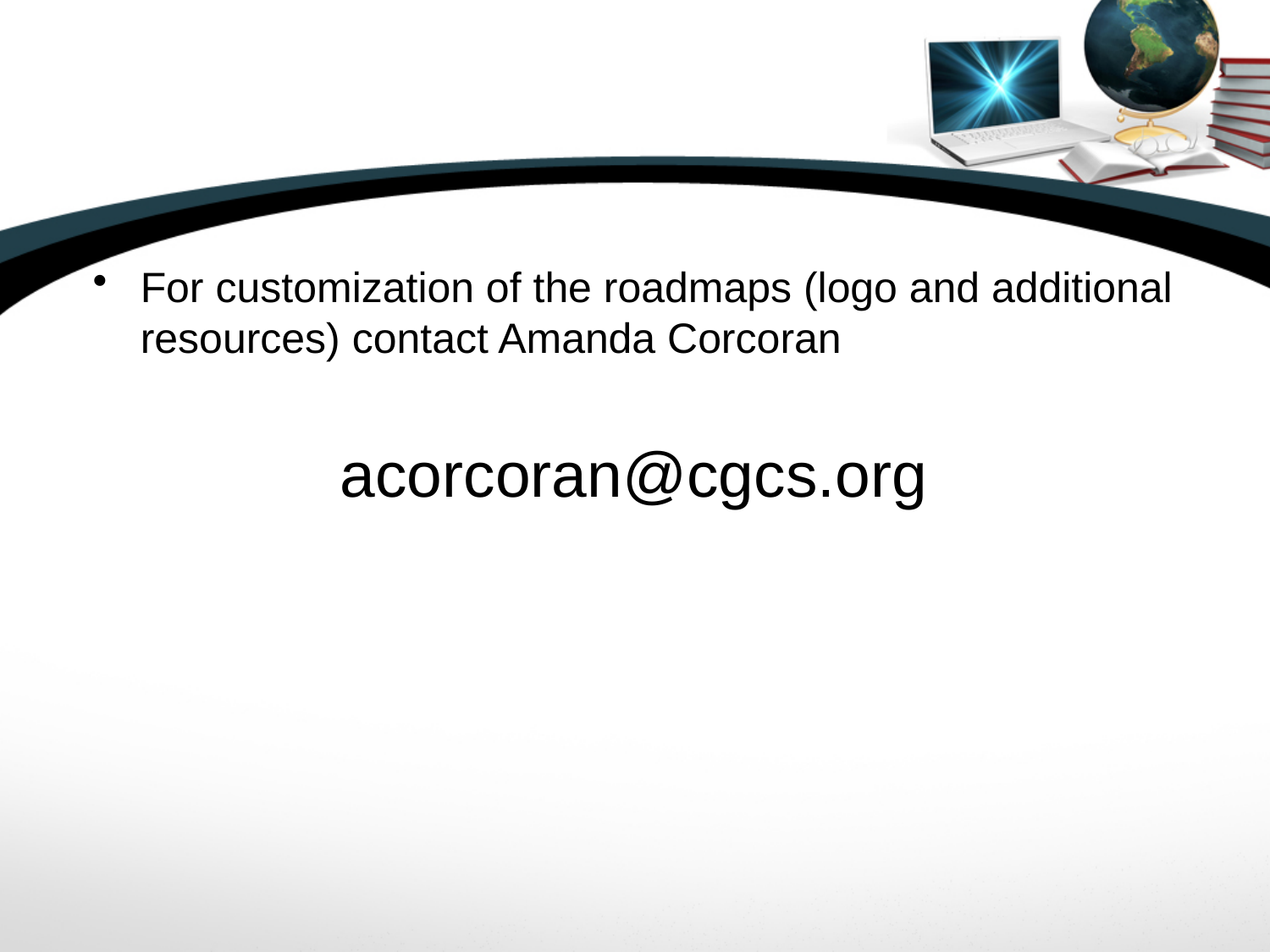

#
For customization of the roadmaps (logo and additional resources) contact Amanda Corcoran

acorcoran@cgcs.org